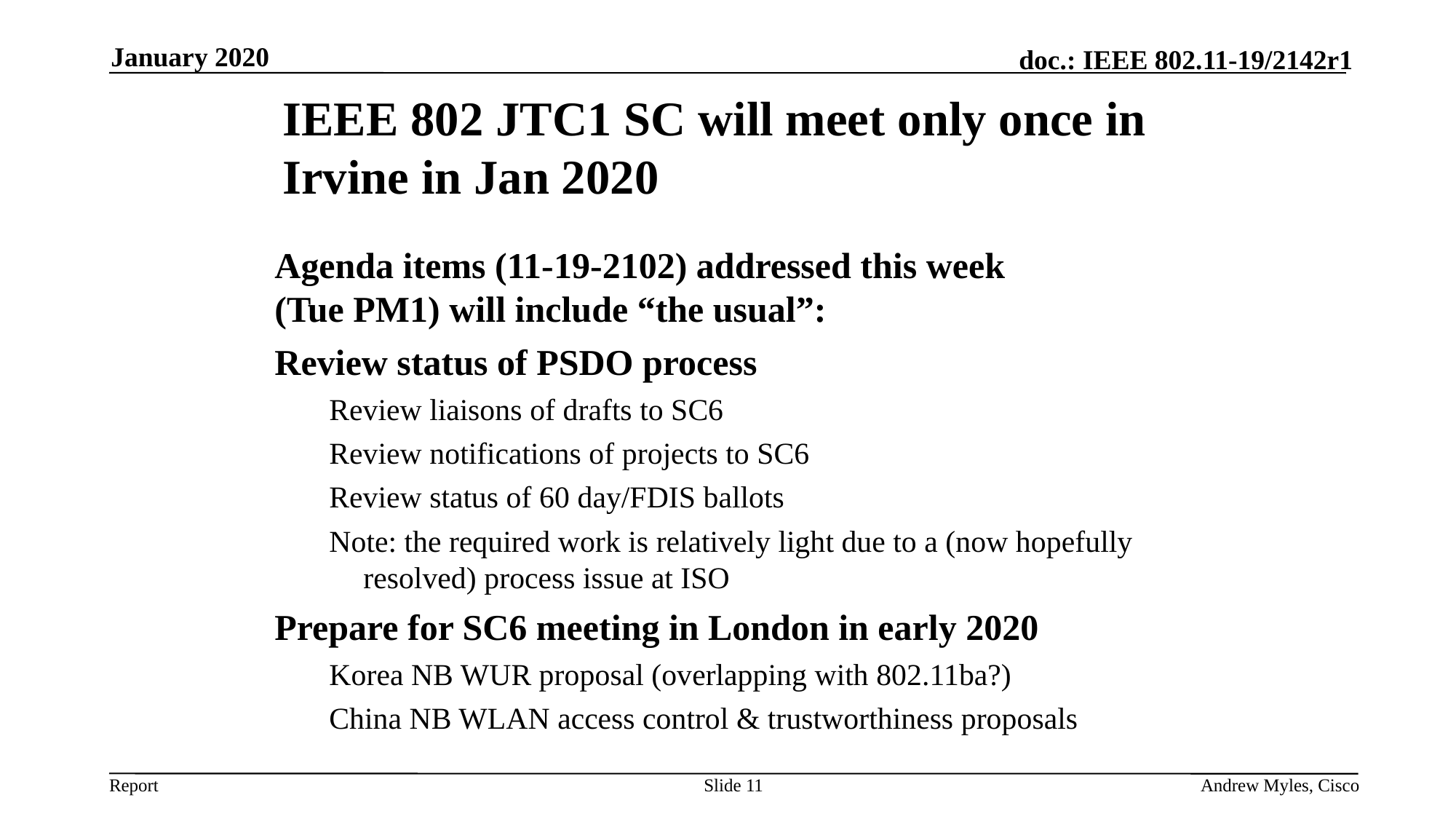

January 2020
IEEE 802 JTC1 SC will meet only once in Irvine in Jan 2020
Agenda items (11-19-2102) addressed this week
(Tue PM1) will include “the usual”:
Review status of PSDO process
Review liaisons of drafts to SC6
Review notifications of projects to SC6
Review status of 60 day/FDIS ballots
Note: the required work is relatively light due to a (now hopefully resolved) process issue at ISO
Prepare for SC6 meeting in London in early 2020
Korea NB WUR proposal (overlapping with 802.11ba?)
China NB WLAN access control & trustworthiness proposals
Slide 11
Andrew Myles, Cisco